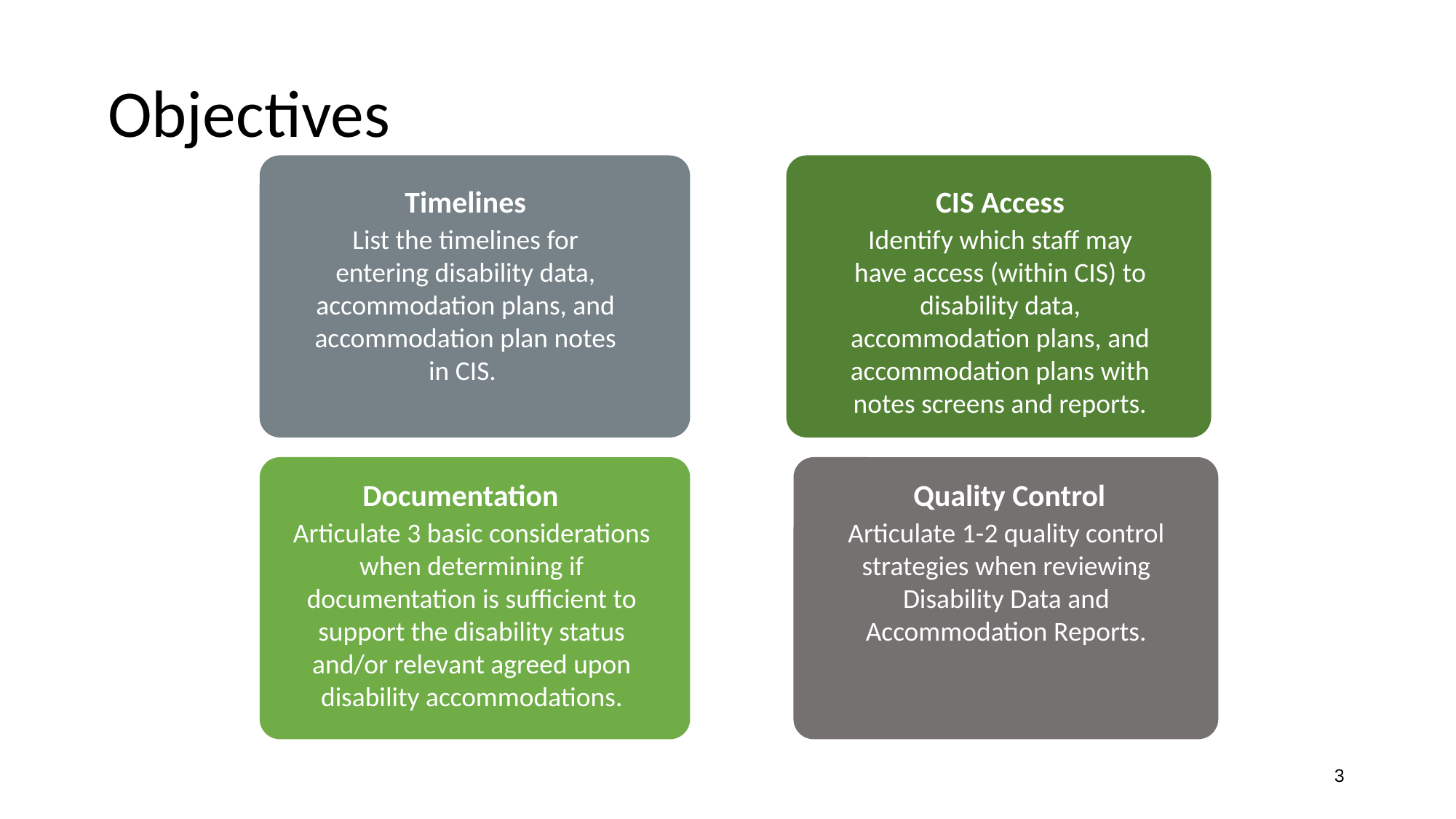

Objectives

Timelines
List the timelines for entering disability data, accommodation plans, and accommodation plan notes in CIS.
CIS Access
Identify which staff may have access (within CIS) to disability data, accommodation plans, and accommodation plans with notes screens and reports.

Documentation
Articulate 3 basic considerations when determining if documentation is sufficient to support the disability status and/or relevant agreed upon disability accommodations.

Quality Control
Articulate 1-2 quality control strategies when reviewing Disability Data and Accommodation Reports.
3